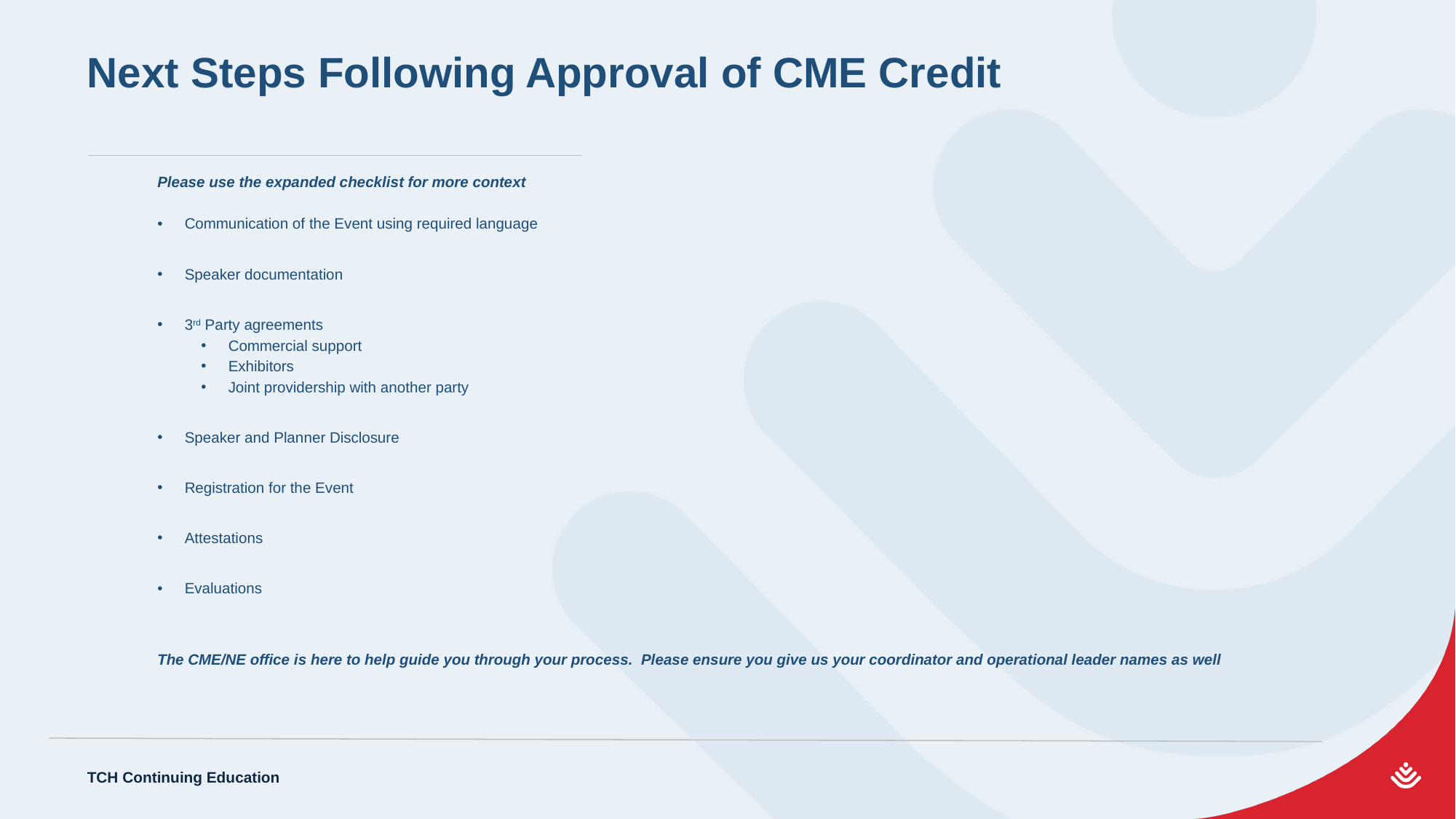

Next Steps Following Approval of CME Credit

Please use the expanded checklist for more context

Communication of the Event using required language

Speaker documentation

3rd Party agreements
Commercial support
Exhibitors
Joint providership with another party

Speaker and Planner Disclosure

Registration for the Event

Attestations

Evaluations

The CME/NE office is here to help guide you through your process.  Please ensure you give us your coordinator and operational leader names as well

TCH Continuing Education